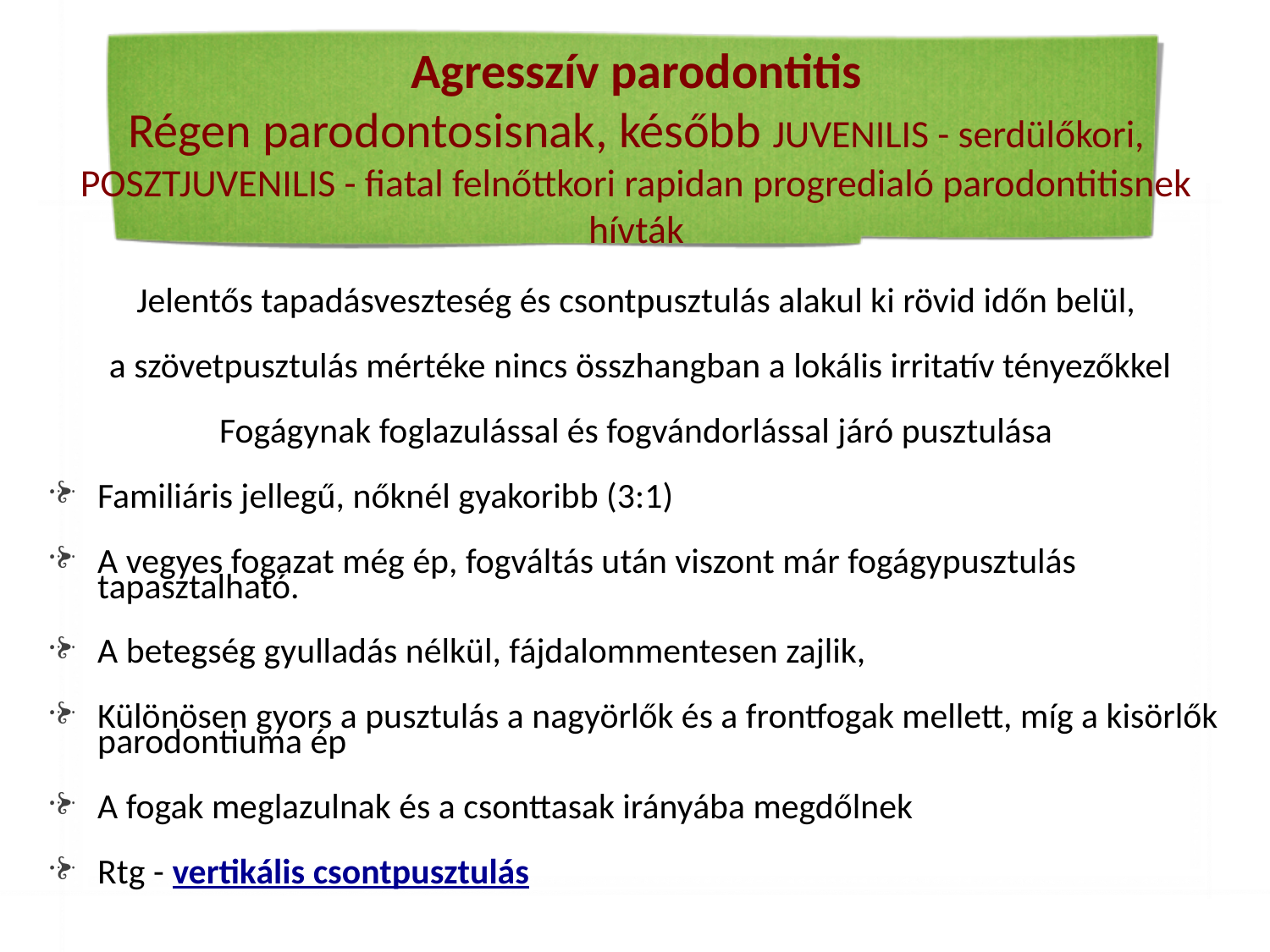

# Agresszív parodontitis Régen parodontosisnak, később JUVENILIS - serdülőkori, POSZTJUVENILIS - fiatal felnőttkori rapidan progredialó parodontitisnek hívták
Jelentős tapadásveszteség és csontpusztulás alakul ki rövid időn belül,
 a szövetpusztulás mértéke nincs összhangban a lokális irritatív tényezőkkel
Fogágynak foglazulással és fogvándorlással járó pusztulása
Familiáris jellegű, nőknél gyakoribb (3:1)
A vegyes fogazat még ép, fogváltás után viszont már fogágypusztulás tapasztalható.
A betegség gyulladás nélkül, fájdalommentesen zajlik,
Különösen gyors a pusztulás a nagyörlők és a frontfogak mellett, míg a kisörlők parodontiuma ép
A fogak meglazulnak és a csonttasak irányába megdőlnek
Rtg - vertikális csontpusztulás